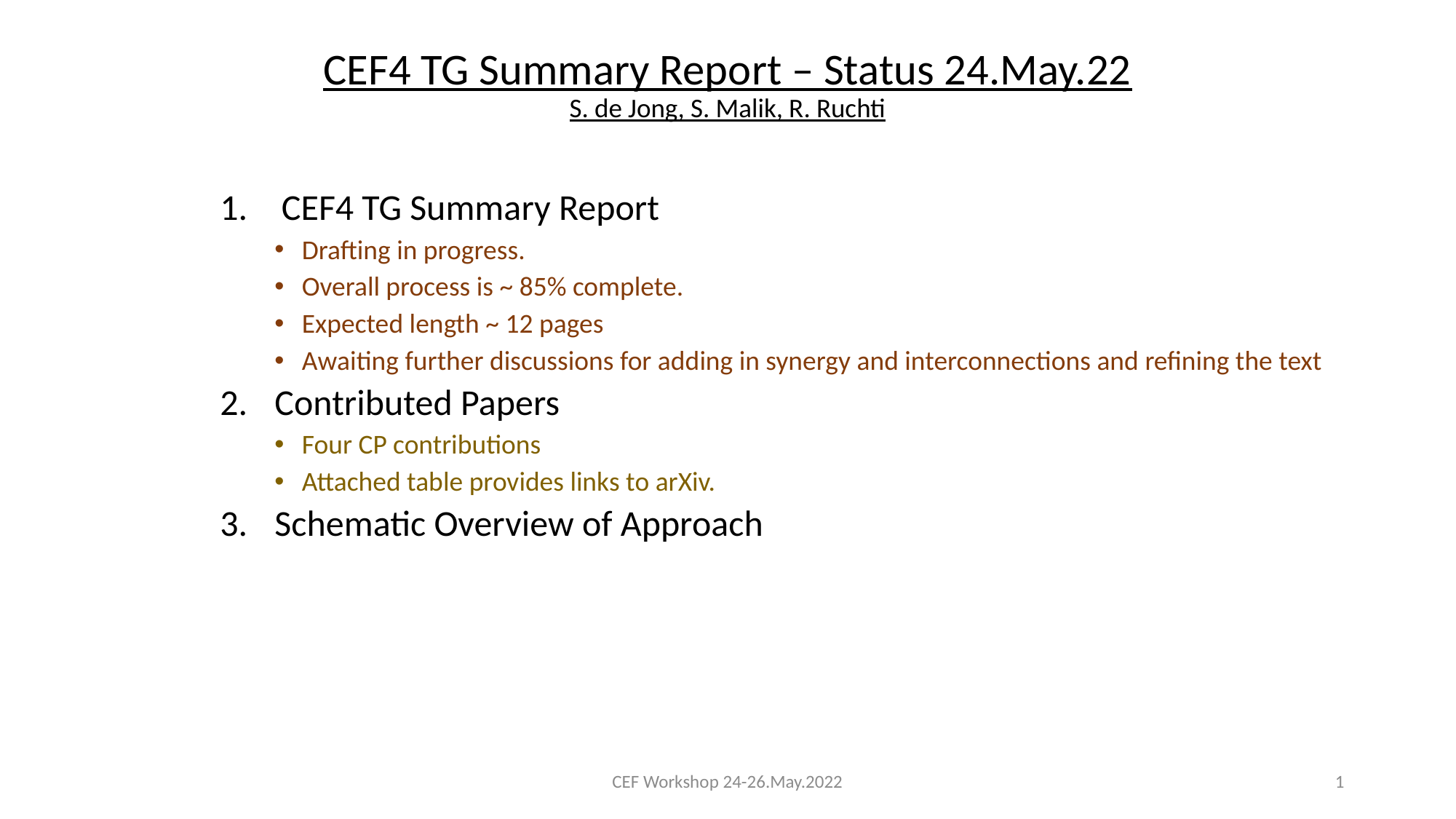

# CEF4 TG Summary Report – Status 24.May.22 S. de Jong, S. Malik, R. Ruchti
CEF4 TG Summary Report
Drafting in progress.
Overall process is ~ 85% complete.
Expected length ~ 12 pages
Awaiting further discussions for adding in synergy and interconnections and refining the text
Contributed Papers
Four CP contributions
Attached table provides links to arXiv.
Schematic Overview of Approach

CEF Workshop 24-26.May.2022
1